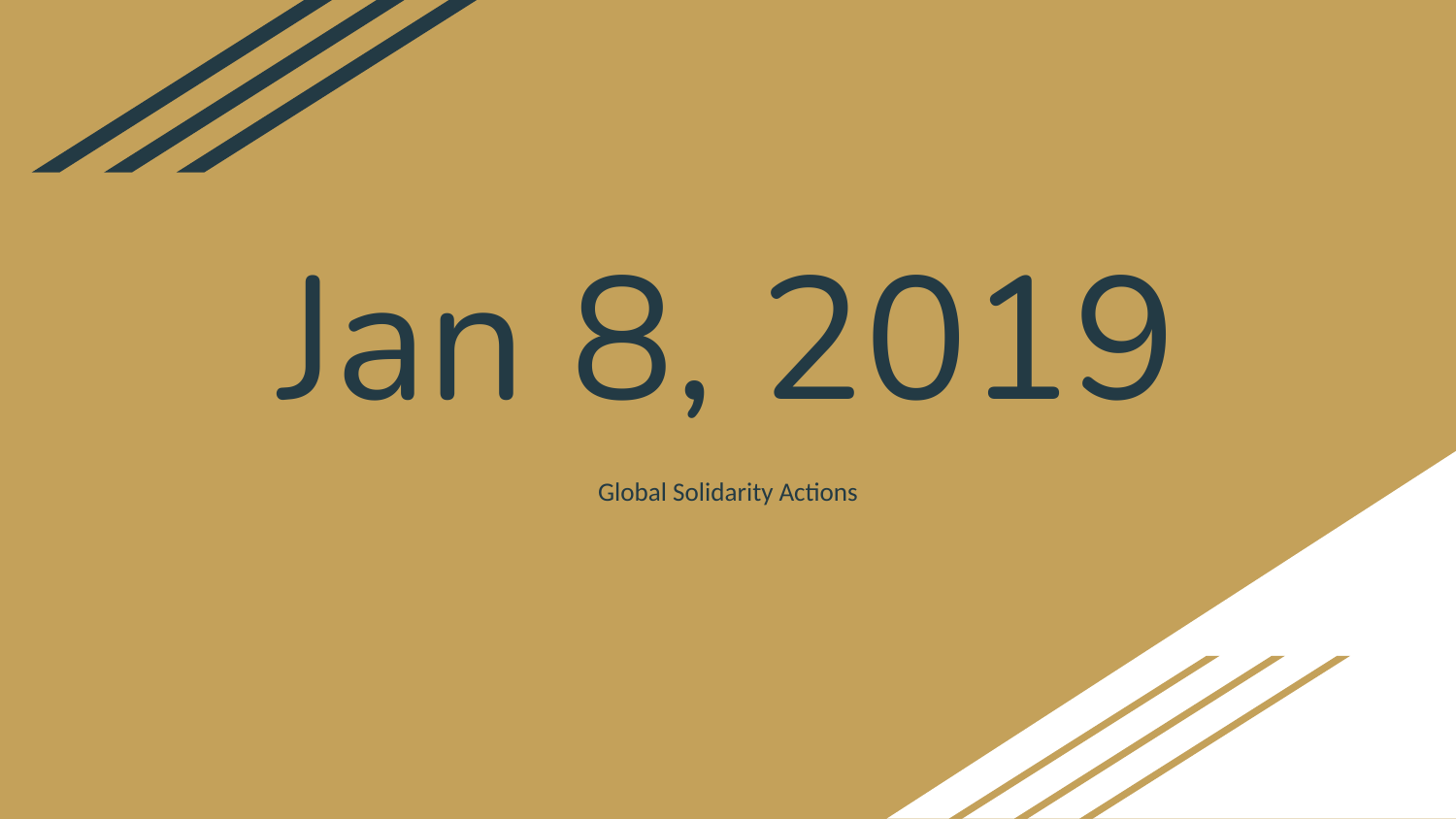

# Jan 8, 2019
Global Solidarity Actions